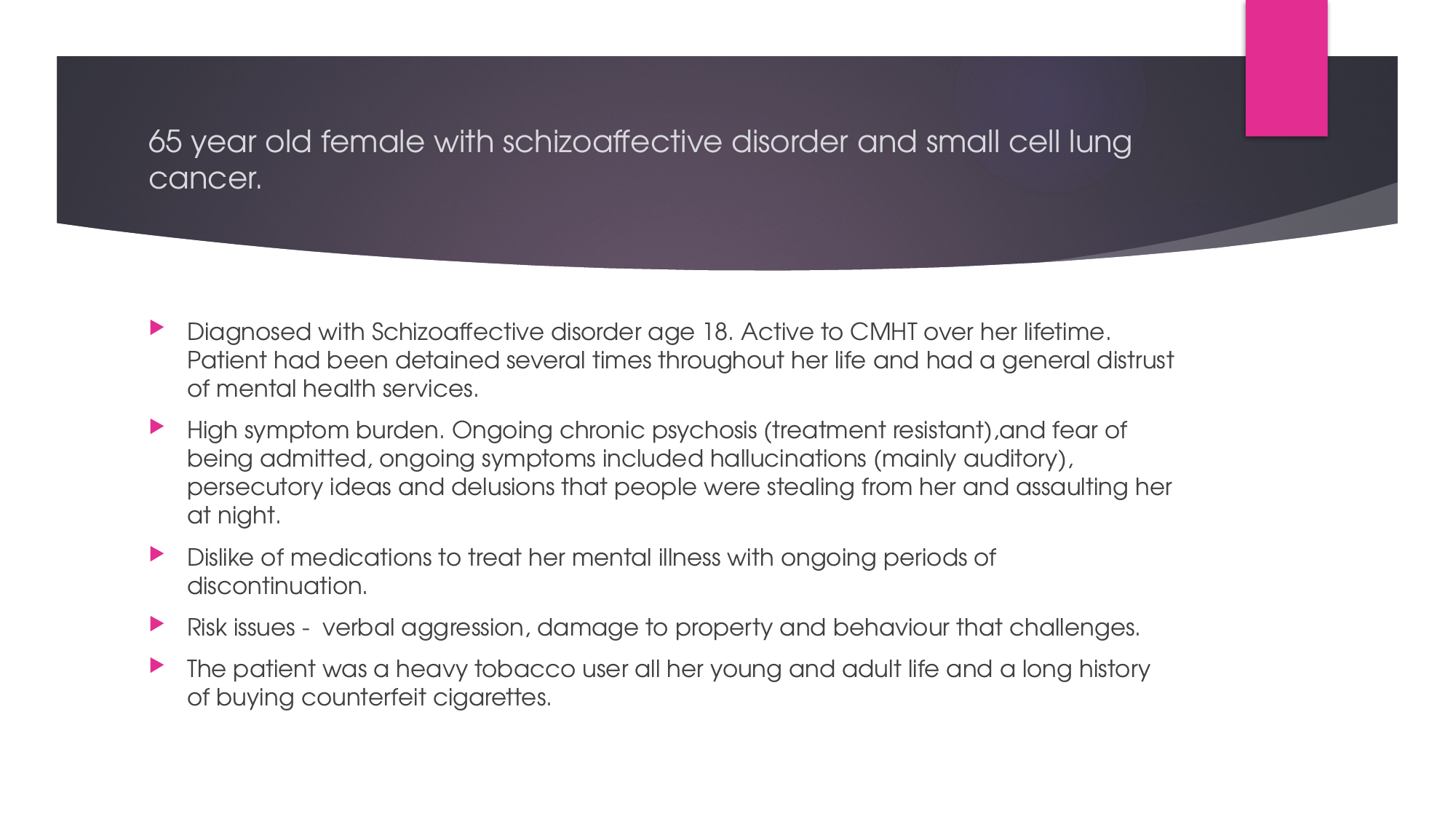

# 65 year old female with schizoaffective disorder and small cell lung cancer.
Diagnosed with Schizoaffective disorder age 18. Active to CMHT over her lifetime. Patient had been detained several times throughout her life and had a general distrust of mental health services.
High symptom burden. Ongoing chronic psychosis (treatment resistant),and fear of being admitted, ongoing symptoms included hallucinations (mainly auditory), persecutory ideas and delusions that people were stealing from her and assaulting her at night.
Dislike of medications to treat her mental illness with ongoing periods of discontinuation.
Risk issues -  verbal aggression, damage to property and behaviour that challenges.
The patient was a heavy tobacco user all her young and adult life and a long history of buying counterfeit cigarettes.